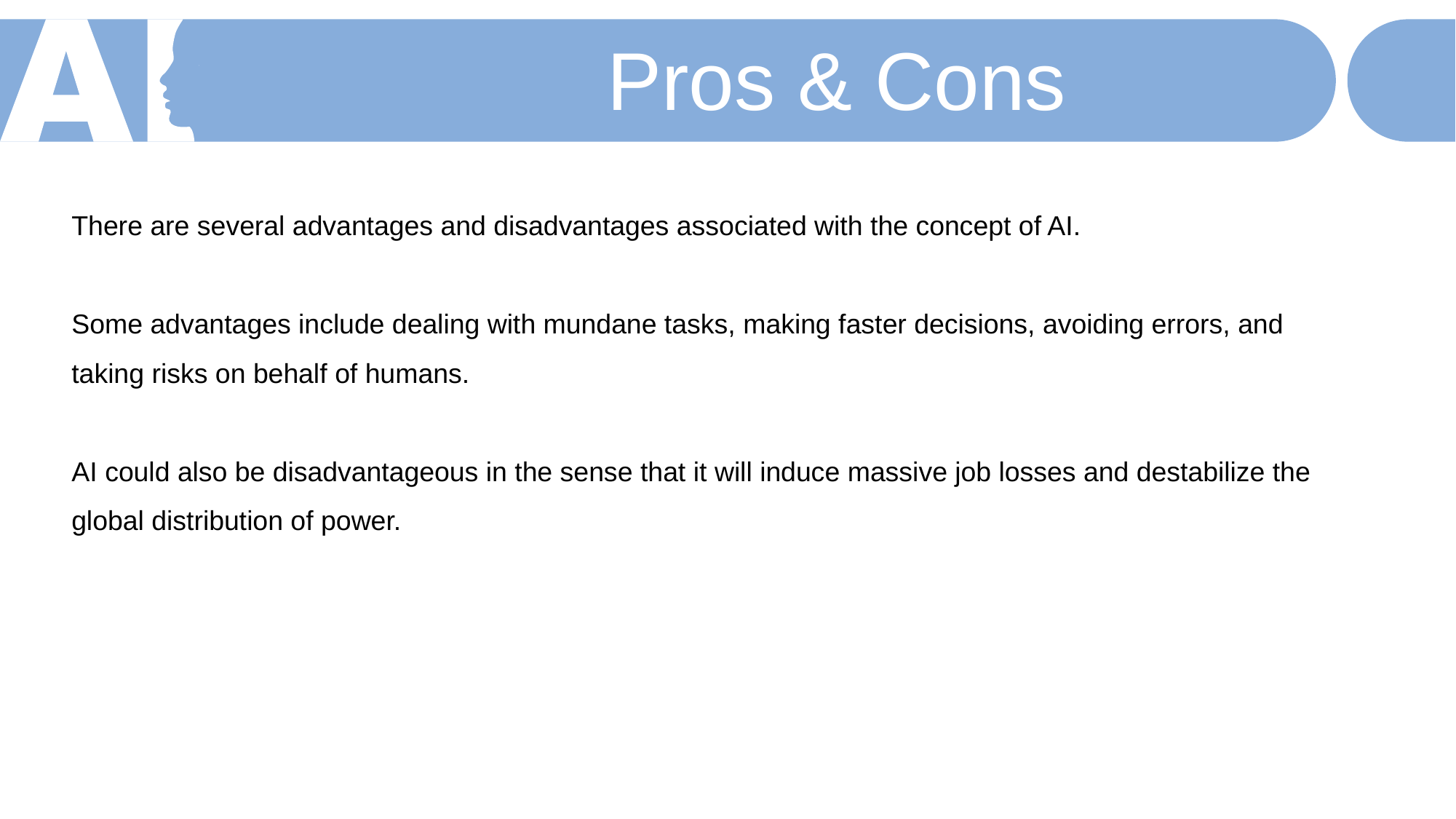

Pros & Cons
There are several advantages and disadvantages associated with the concept of AI.

Some advantages include dealing with mundane tasks, making faster decisions, avoiding errors, and taking risks on behalf of humans.

AI could also be disadvantageous in the sense that it will induce massive job losses and destabilize the global distribution of power.